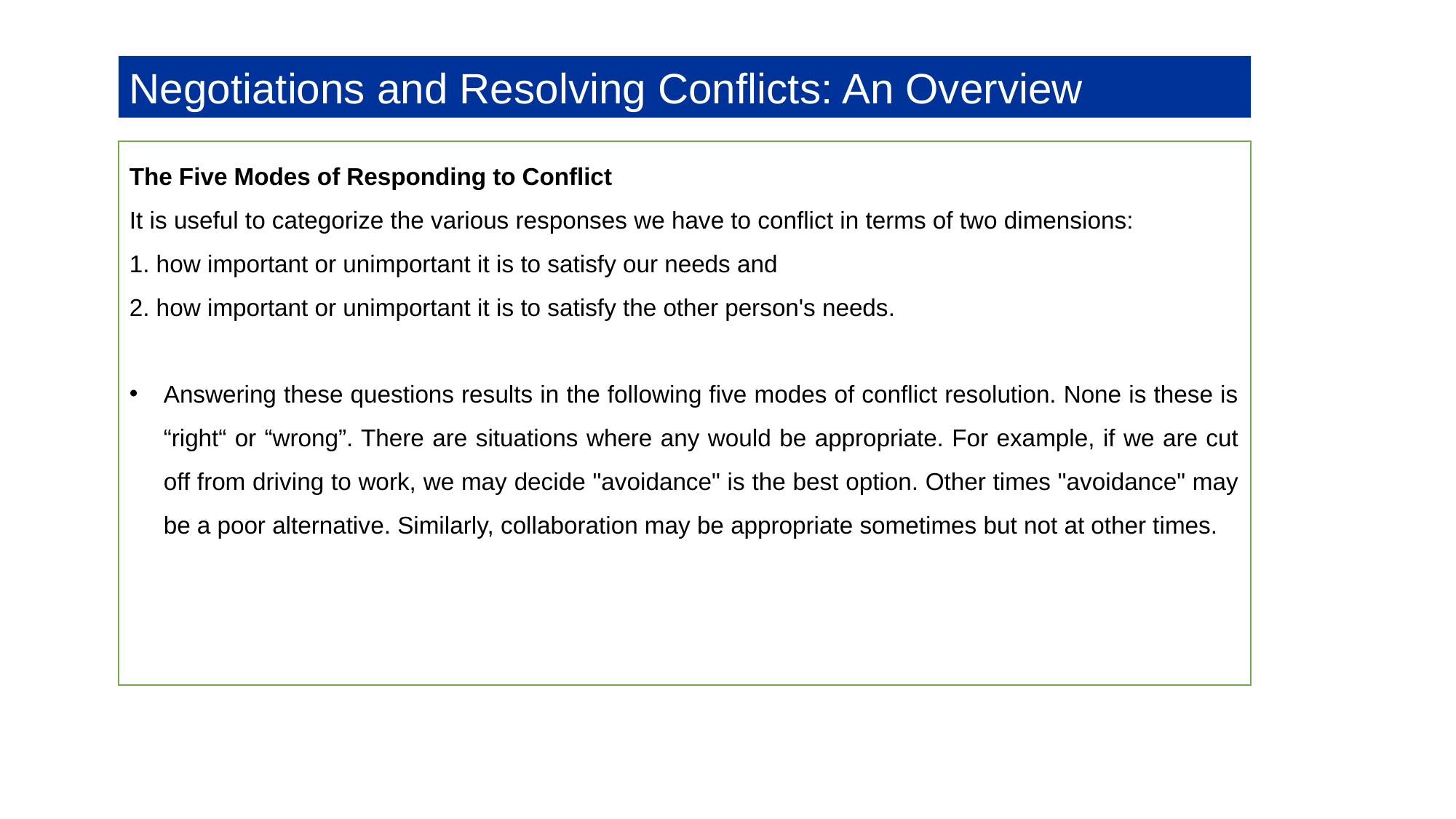

Negotiations and Resolving Conflicts: An Overview
The Five Modes of Responding to Conflict
It is useful to categorize the various responses we have to conflict in terms of two dimensions:
1. how important or unimportant it is to satisfy our needs and
2. how important or unimportant it is to satisfy the other person's needs.

Answering these questions results in the following five modes of conflict resolution. None is these is “right“ or “wrong”. There are situations where any would be appropriate. For example, if we are cut off from driving to work, we may decide "avoidance" is the best option. Other times "avoidance" may be a poor alternative. Similarly, collaboration may be appropriate sometimes but not at other times.